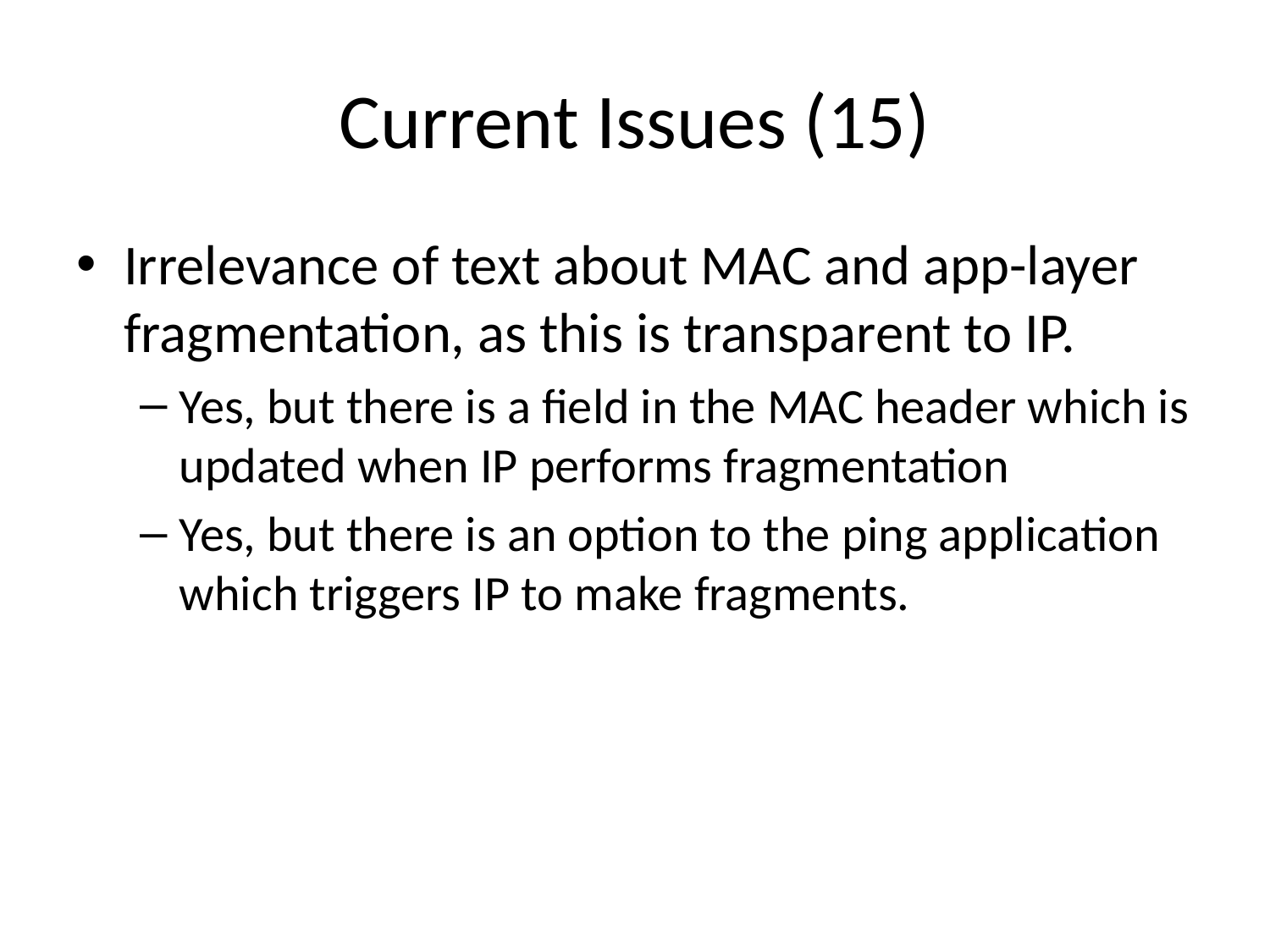

# Current Issues (15)
Irrelevance of text about MAC and app-layer fragmentation, as this is transparent to IP.
Yes, but there is a field in the MAC header which is updated when IP performs fragmentation
Yes, but there is an option to the ping application which triggers IP to make fragments.